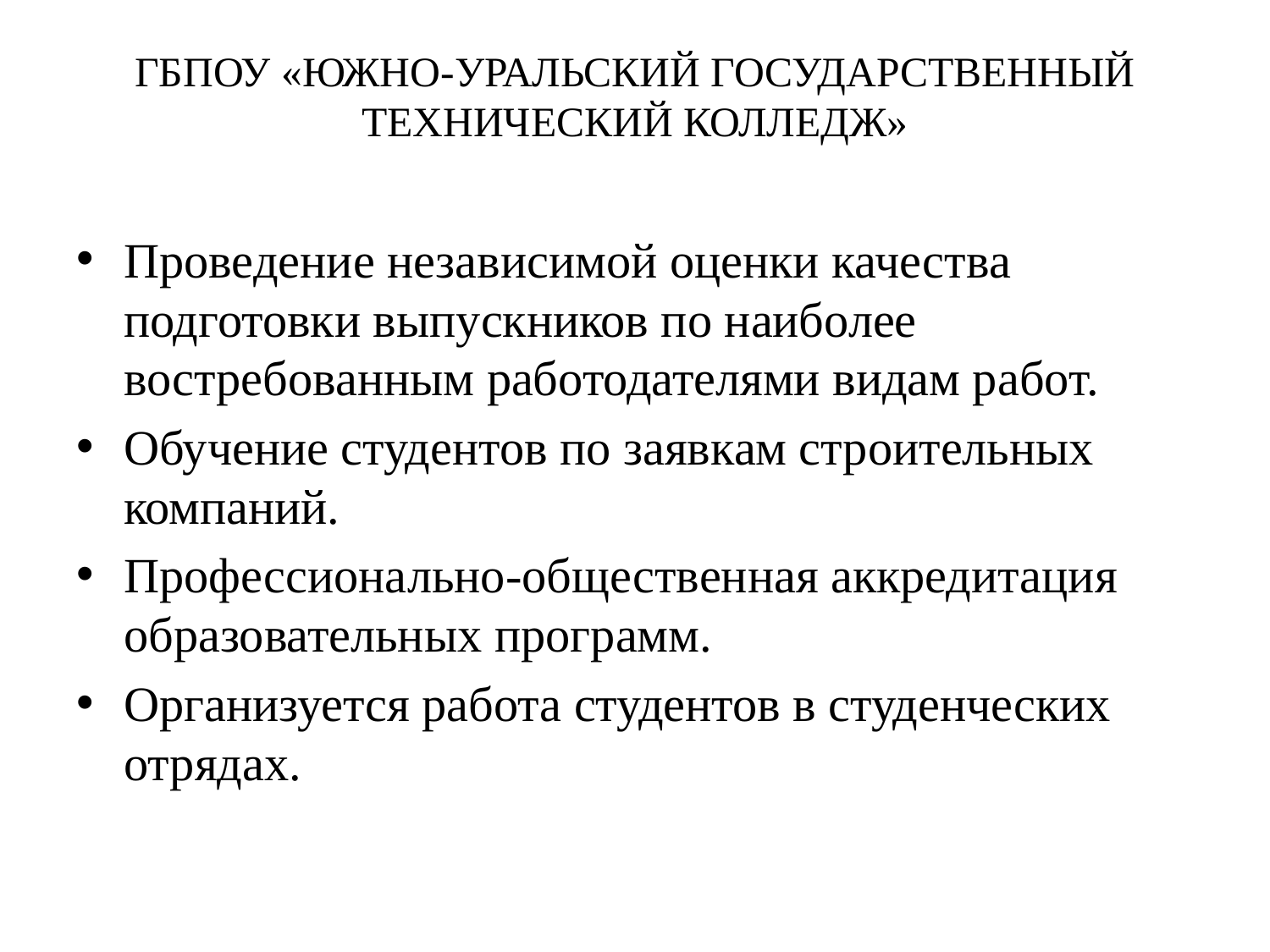

# ГБПОУ «ЮЖНО-УРАЛЬСКИЙ ГОСУДАРСТВЕННЫЙ ТЕХНИЧЕСКИЙ КОЛЛЕДЖ»
Проведение независимой оценки качества подготовки выпускников по наиболее востребованным работодателями видам работ.
Обучение студентов по заявкам строительных компаний.
Профессионально-общественная аккредитация образовательных программ.
Организуется работа студентов в студенческих отрядах.